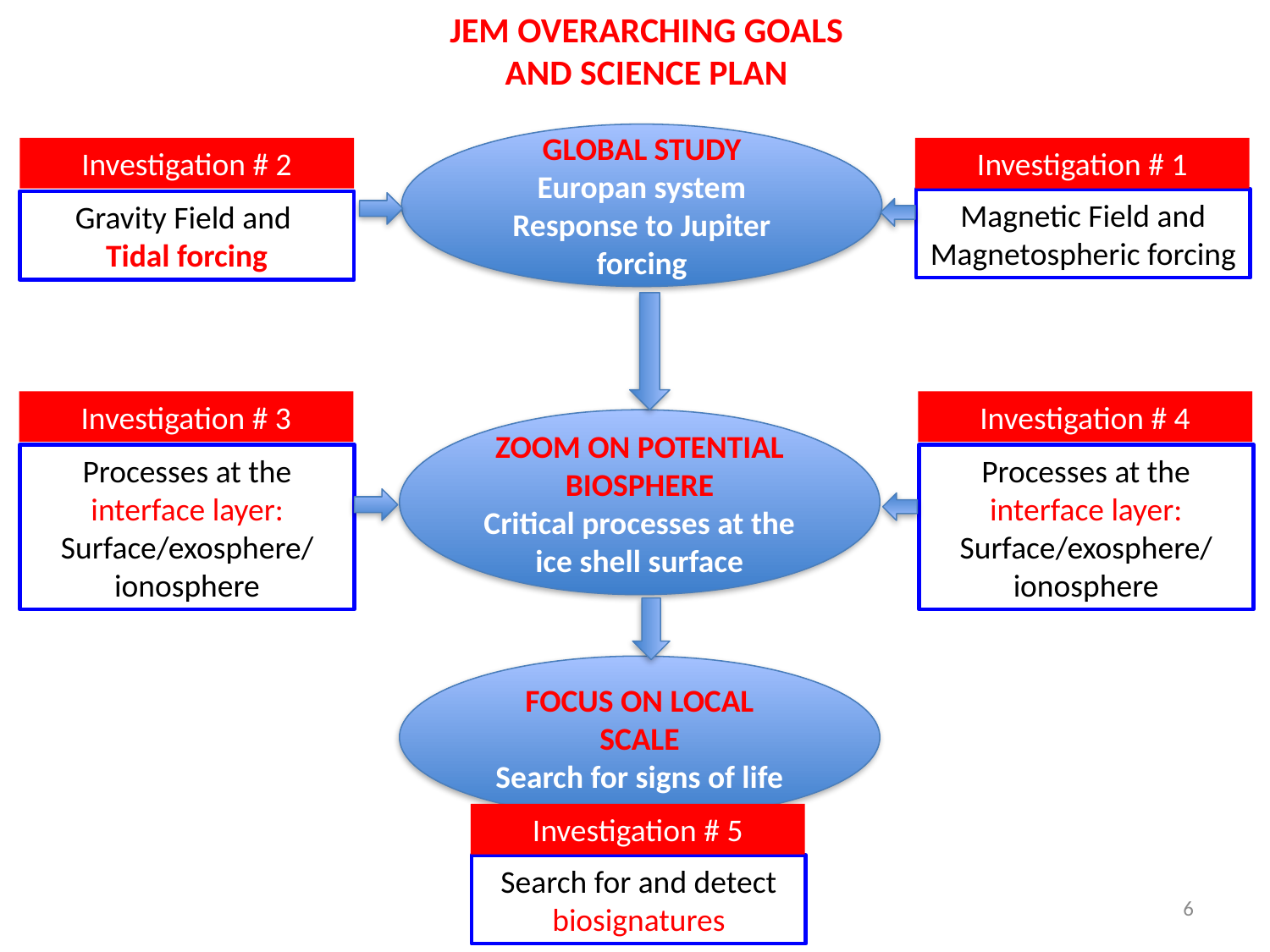

JEM OVERARCHING GOALS
AND SCIENCE PLAN
GLOBAL STUDY
Europan system
Response to Jupiter forcing
Investigation # 2
Investigation # 1
Magnetic Field and
Magnetospheric forcing
Gravity Field and
Tidal forcing

Investigation # 3
Investigation # 4
ZOOM ON POTENTIAL BIOSPHERE
Critical processes at the ice shell surface
Processes at the interface layer:
Surface/exosphere/ionosphere
Processes at the interface layer:
Surface/exosphere/ionosphere

FOCUS ON LOCAL SCALE
Search for signs of life
Investigation # 5
Search for and detect
biosignatures
6